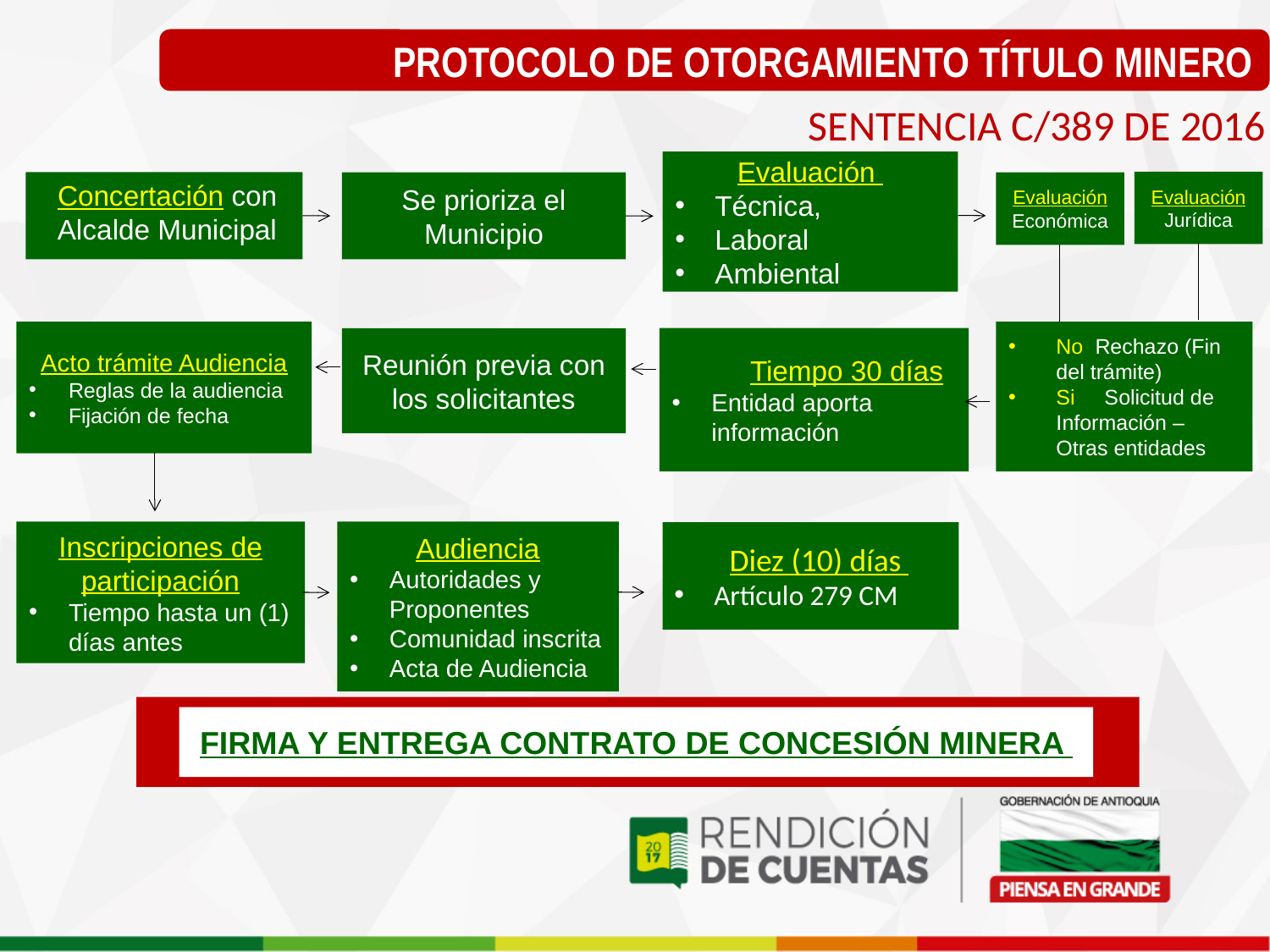

PROTOCOLO DE OTORGAMIENTO TÍTULO MINERO

SENTENCIA C/389 DE 2016

Evaluación
Técnica,
Laboral
Ambiental
Evaluación Jurídica
Concertación con Alcalde Municipal

Evaluación Económica
Se prioriza el Municipio
Acto trámite Audiencia
Reglas de la audiencia
Fijación de fecha
No  Rechazo (Fin del trámite)
Si     Solicitud de Información – Otras entidades
Reunión previa con los solicitantes
          Tiempo 30 días
Entidad aporta  información
Inscripciones de participación
Tiempo hasta un (1) días antes
Audiencia
Autoridades y Proponentes
Comunidad inscrita
Acta de Audiencia

Diez (10) días
Artículo 279 CM

FIRMA Y ENTREGA CONTRATO DE CONCESIÓN MINERA